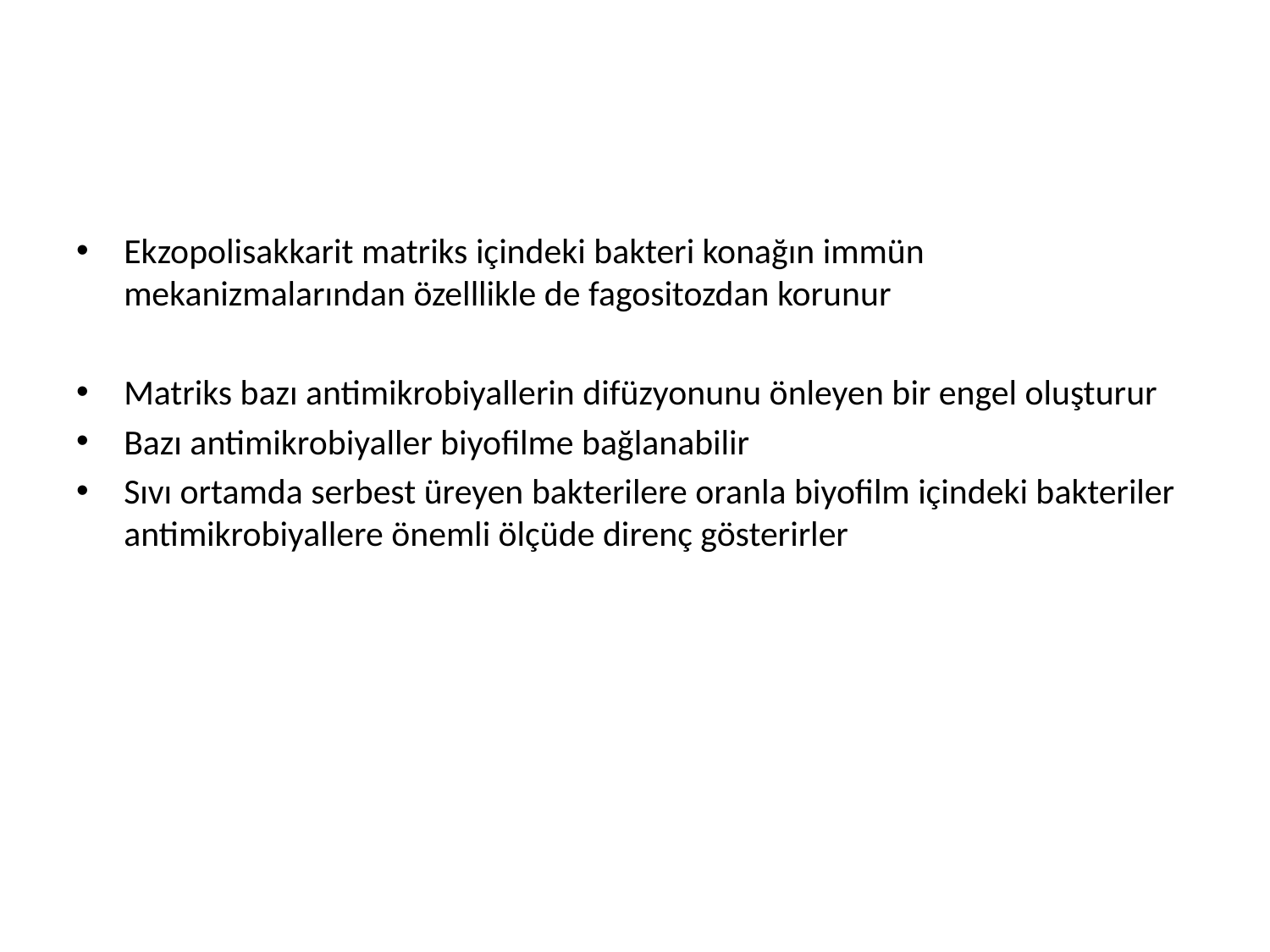

#
Ekzopolisakkarit matriks içindeki bakteri konağın immün mekanizmalarından özelllikle de fagositozdan korunur

Matriks bazı antimikrobiyallerin difüzyonunu önleyen bir engel oluşturur
Bazı antimikrobiyaller biyofilme bağlanabilir
Sıvı ortamda serbest üreyen bakterilere oranla biyofilm içindeki bakteriler antimikrobiyallere önemli ölçüde direnç gösterirler